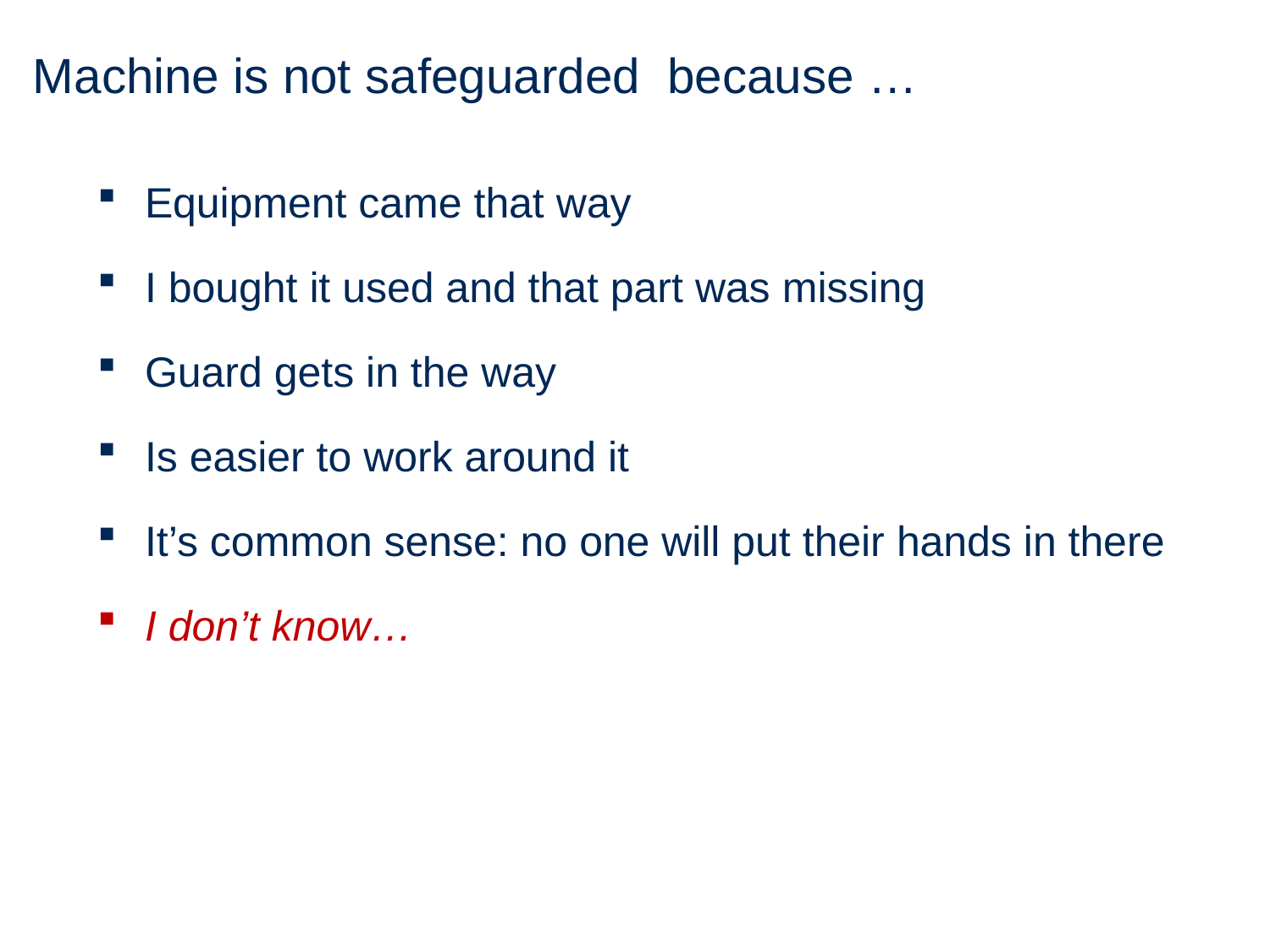

# Machine is not safeguarded  because …
Equipment came that way
I bought it used and that part was missing
Guard gets in the way
Is easier to work around it
It’s common sense: no one will put their hands in there
I don’t know…